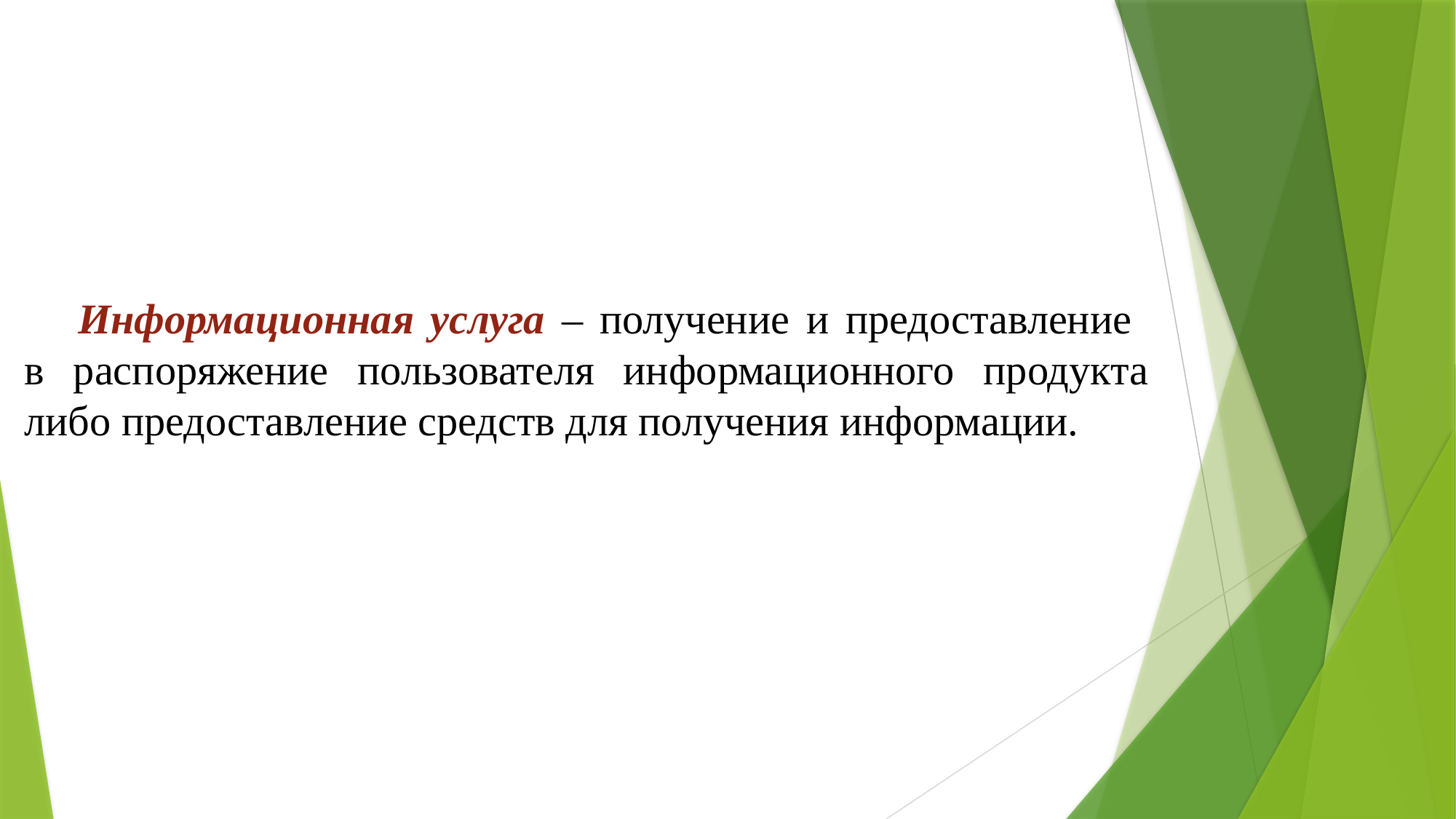

Информационная услуга – получение и предоставление
в распоряжение пользователя информационного продукта либо предоставление средств для получения информации.